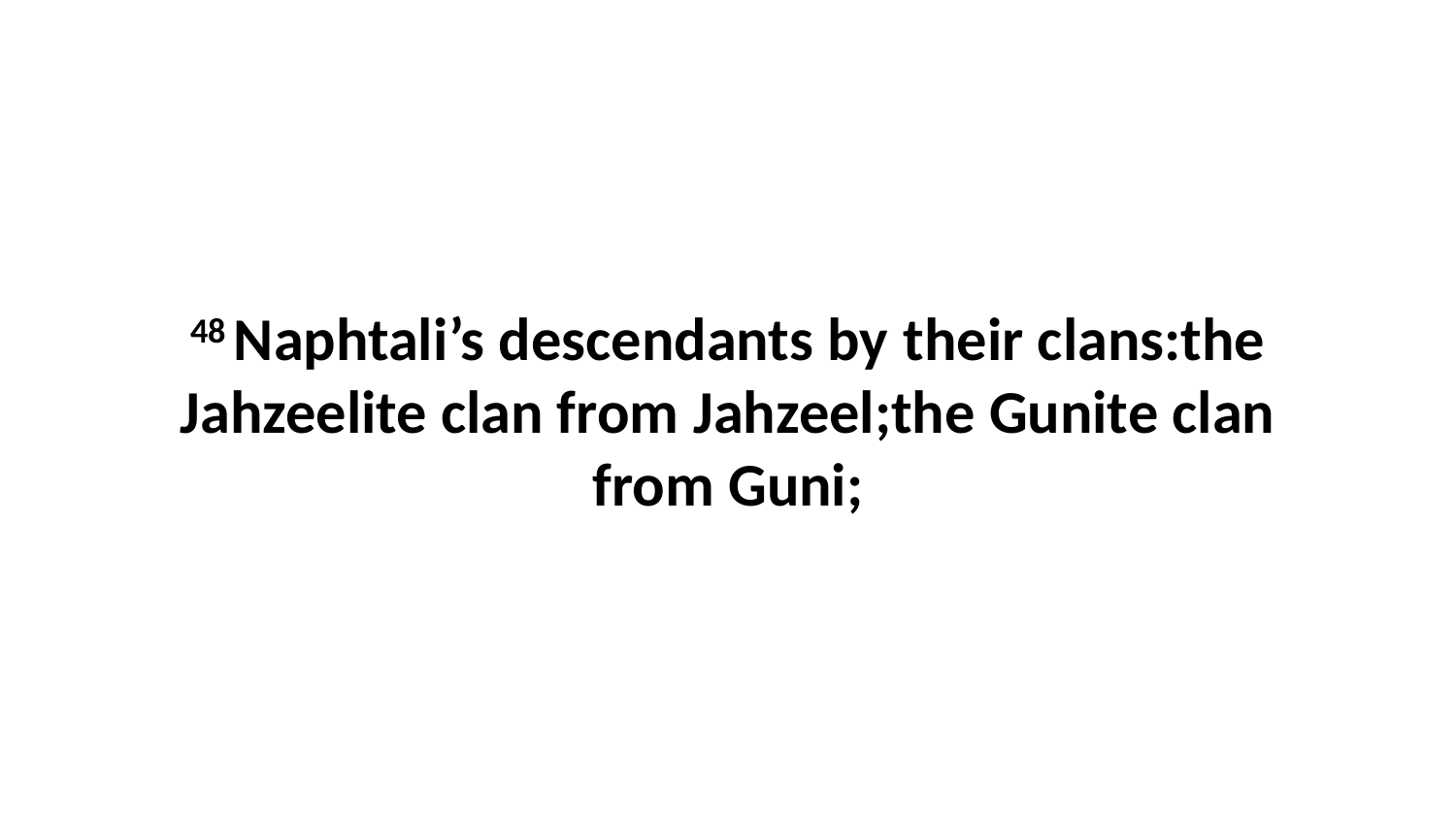

48 Naphtali’s descendants by their clans:the Jahzeelite clan from Jahzeel;the Gunite clan from Guni;